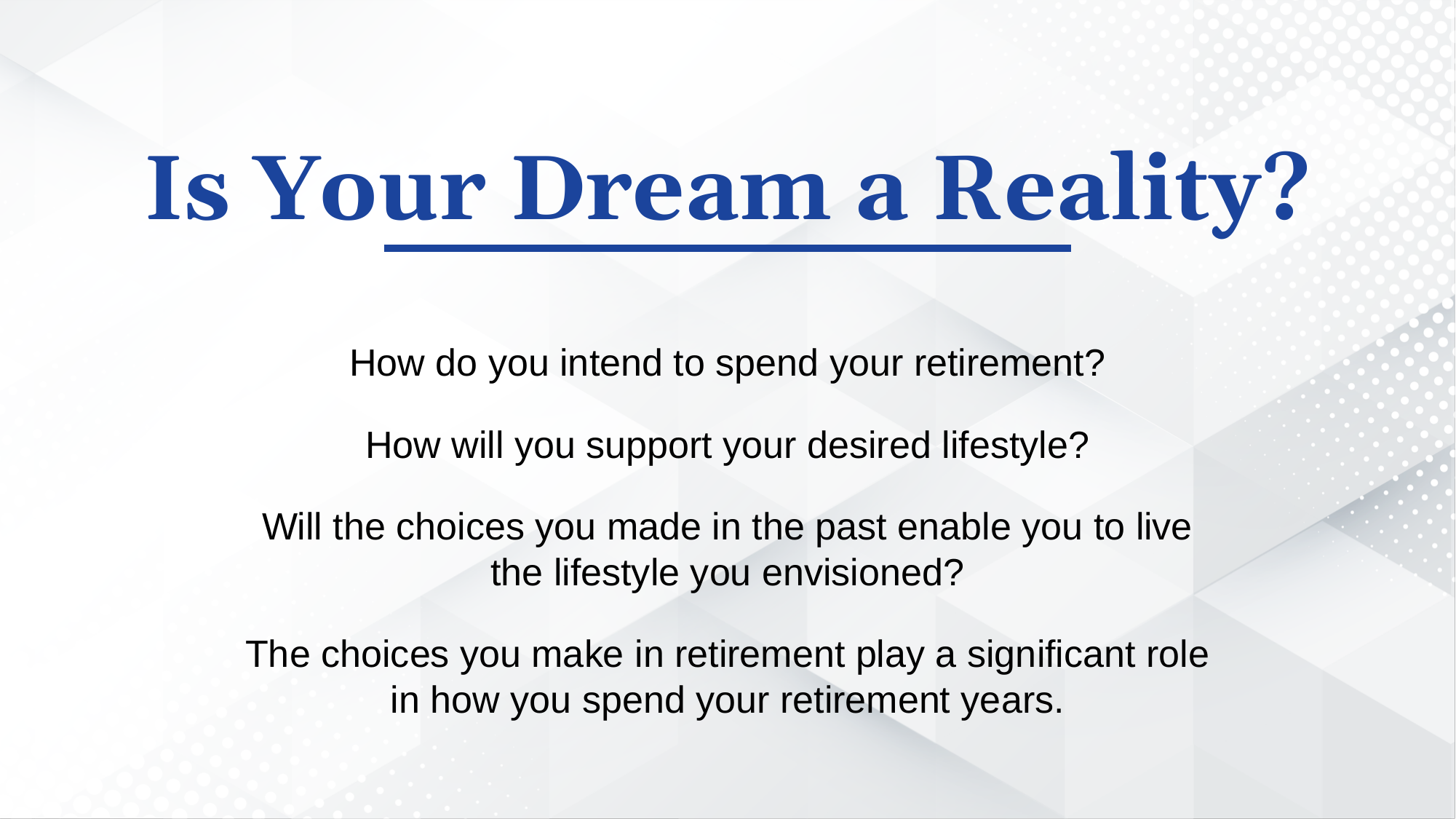

Is Your Dream a Reality?
How do you intend to spend your retirement?
How will you support your desired lifestyle?
Will the choices you made in the past enable you to live the lifestyle you envisioned?
The choices you make in retirement play a significant role in how you spend your retirement years.